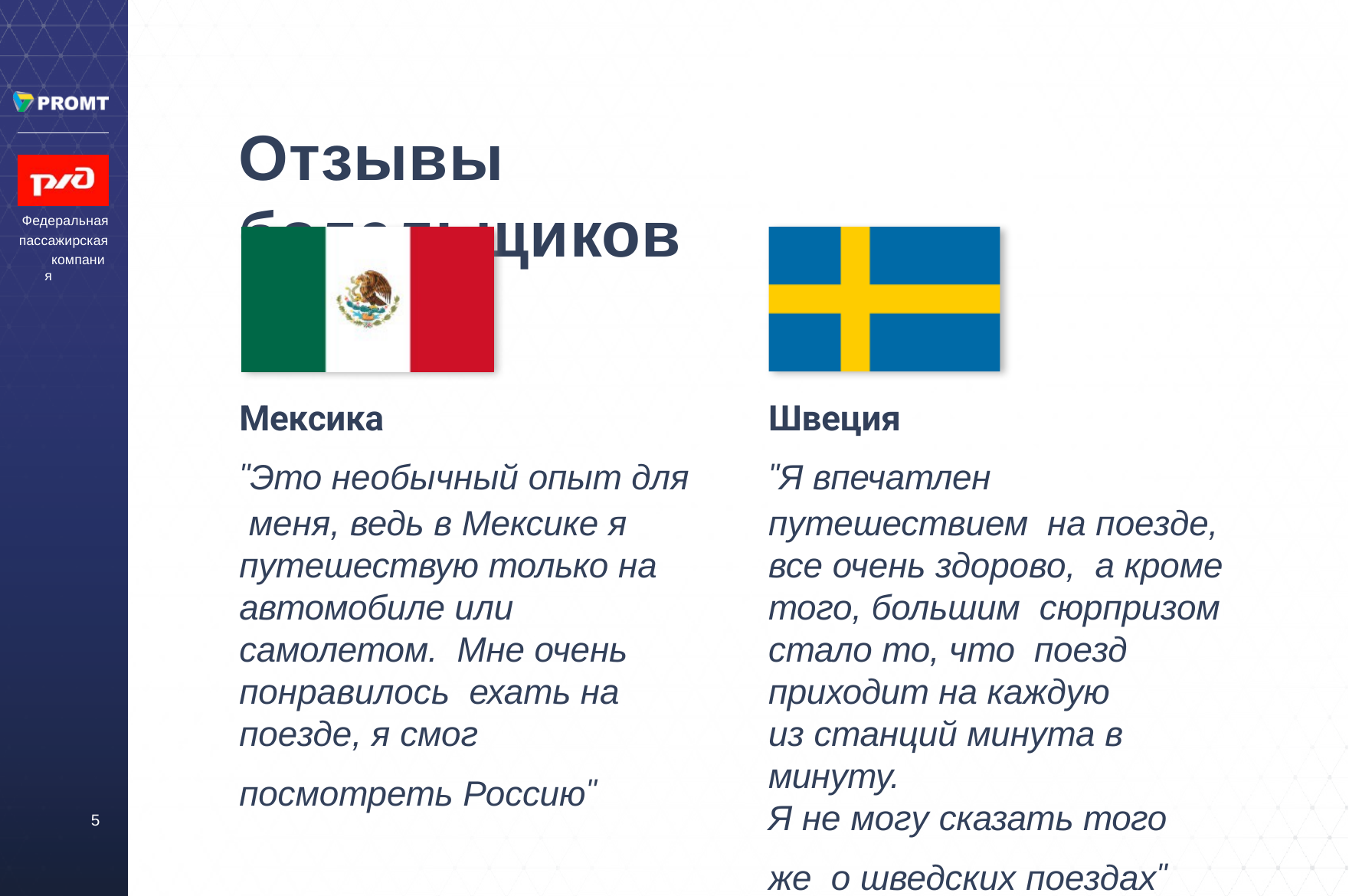

# Отзывы болельщиков

Федеральная  пассажирская
компания

Мексика
"Это необычный опыт для  меня, ведь в Мексике я  путешествую только на  автомобиле или самолетом.  Мне очень понравилось  ехать на поезде, я смог  посмотреть Россию"
Швеция
"Я впечатлен путешествием  на поезде, все очень здорово,  а кроме того, большим  сюрпризом стало то, что  поезд приходит на каждую
из станций минута в минуту.
Я не могу сказать того же  о шведских поездах"
5